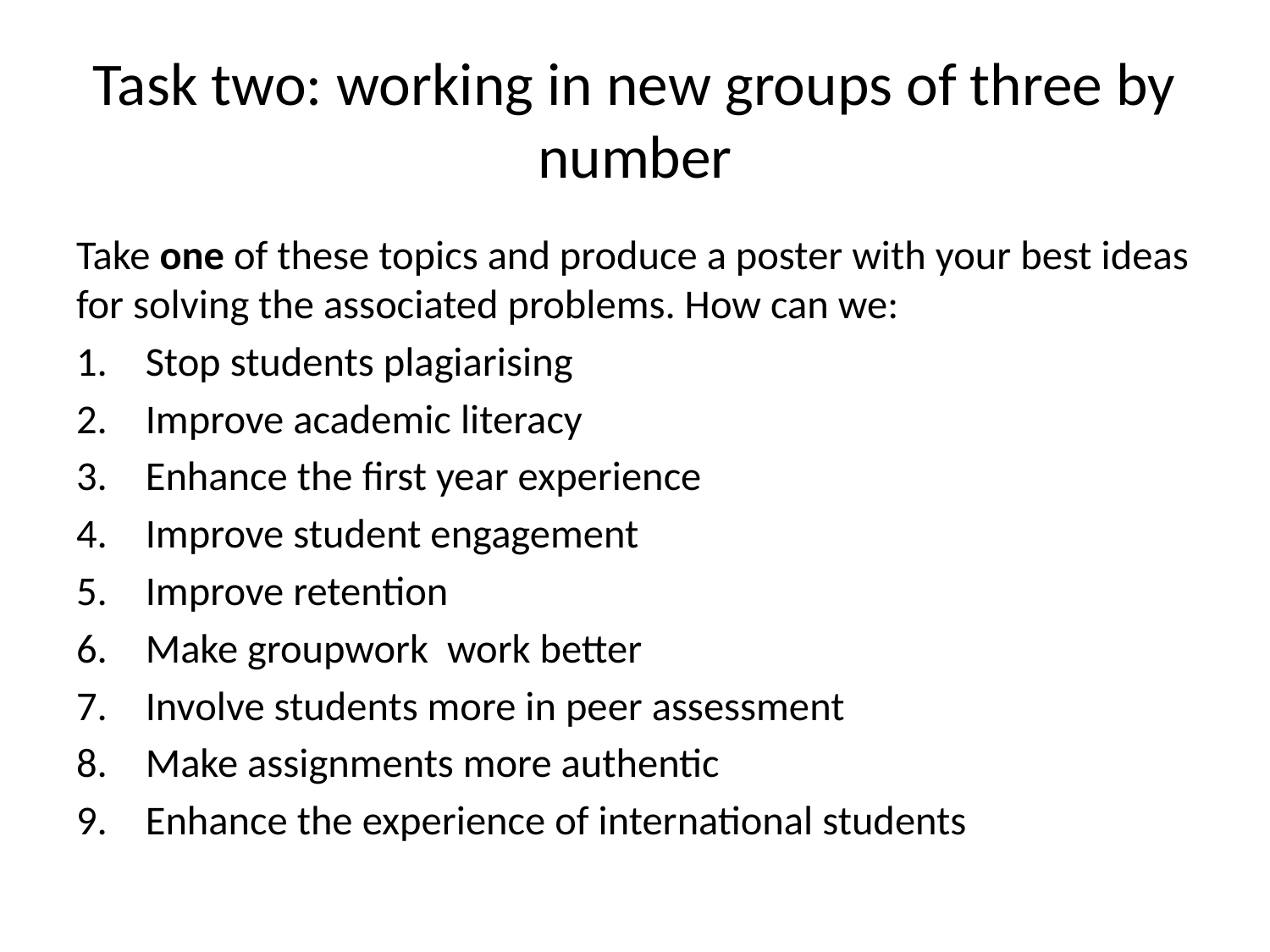

# Task two: working in new groups of three by number
Take one of these topics and produce a poster with your best ideas for solving the associated problems. How can we:
Stop students plagiarising
Improve academic literacy
Enhance the first year experience
Improve student engagement
Improve retention
Make groupwork  work better
Involve students more in peer assessment
Make assignments more authentic
Enhance the experience of international students